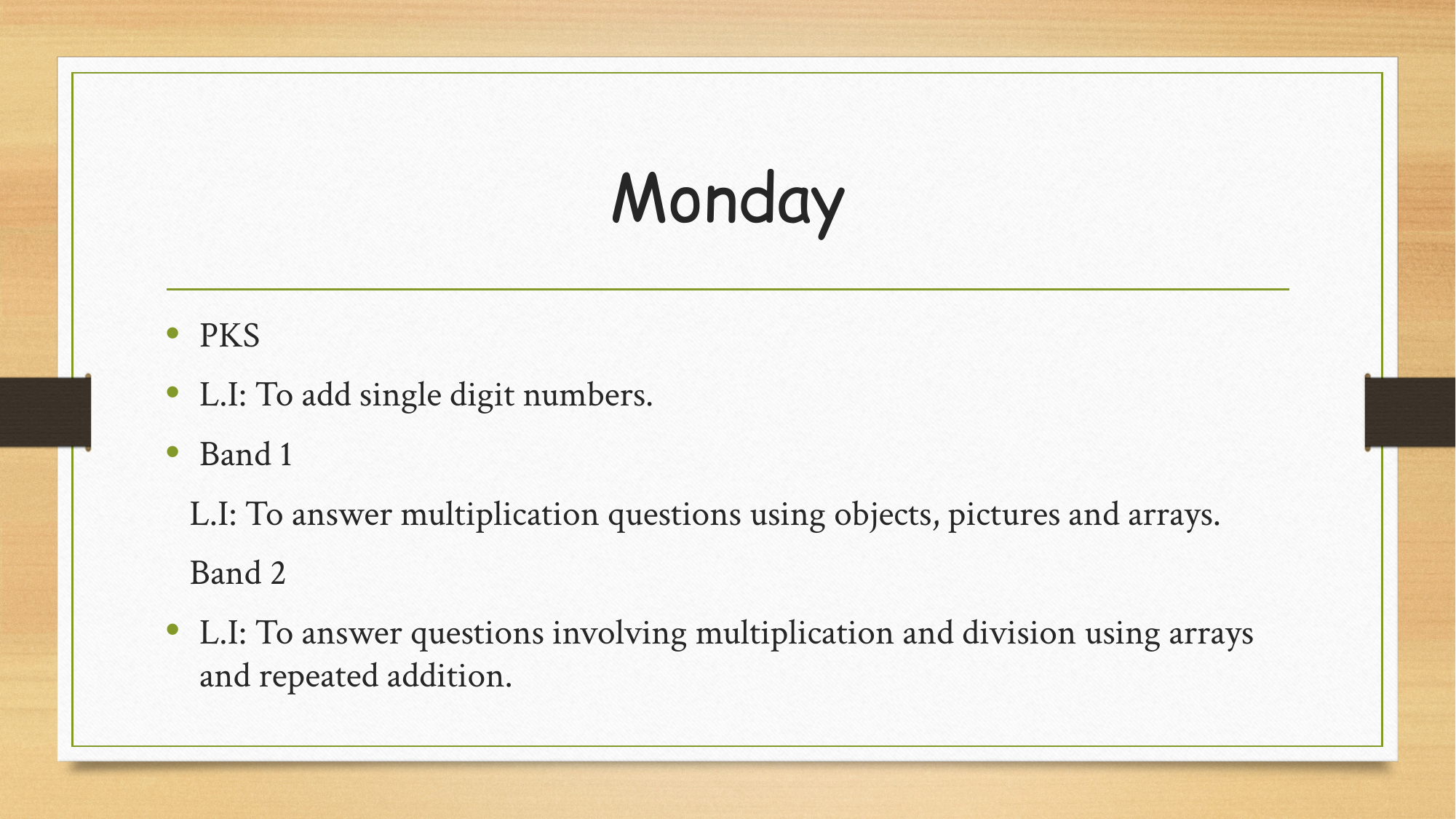

# Monday
PKS
L.I: To add single digit numbers.
Band 1
   L.I: To answer multiplication questions using objects, pictures and arrays.
   Band 2
L.I: To answer questions involving multiplication and division using arrays and repeated addition.